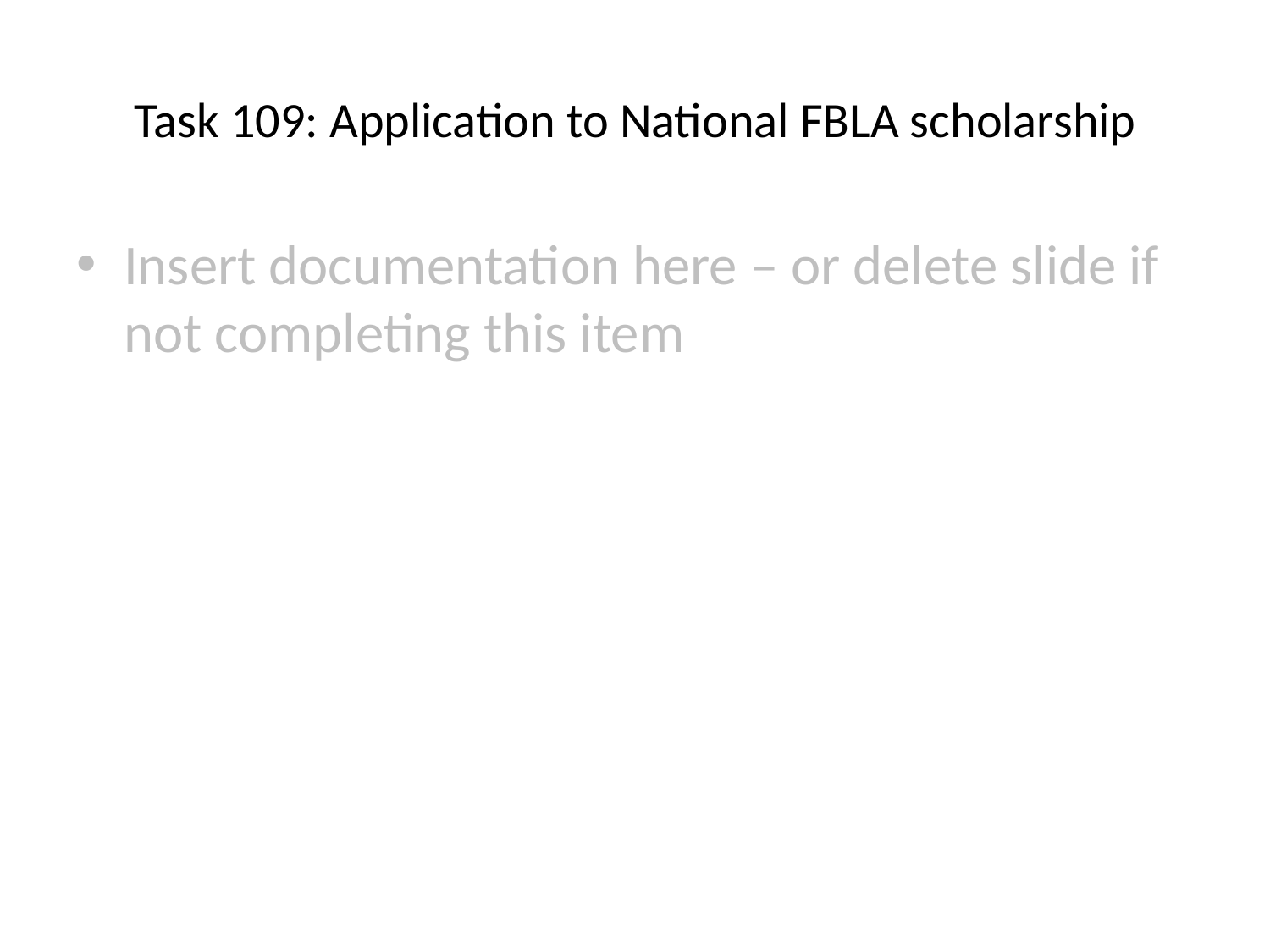

# Task 109: Application to National FBLA scholarship
Insert documentation here – or delete slide if not completing this item